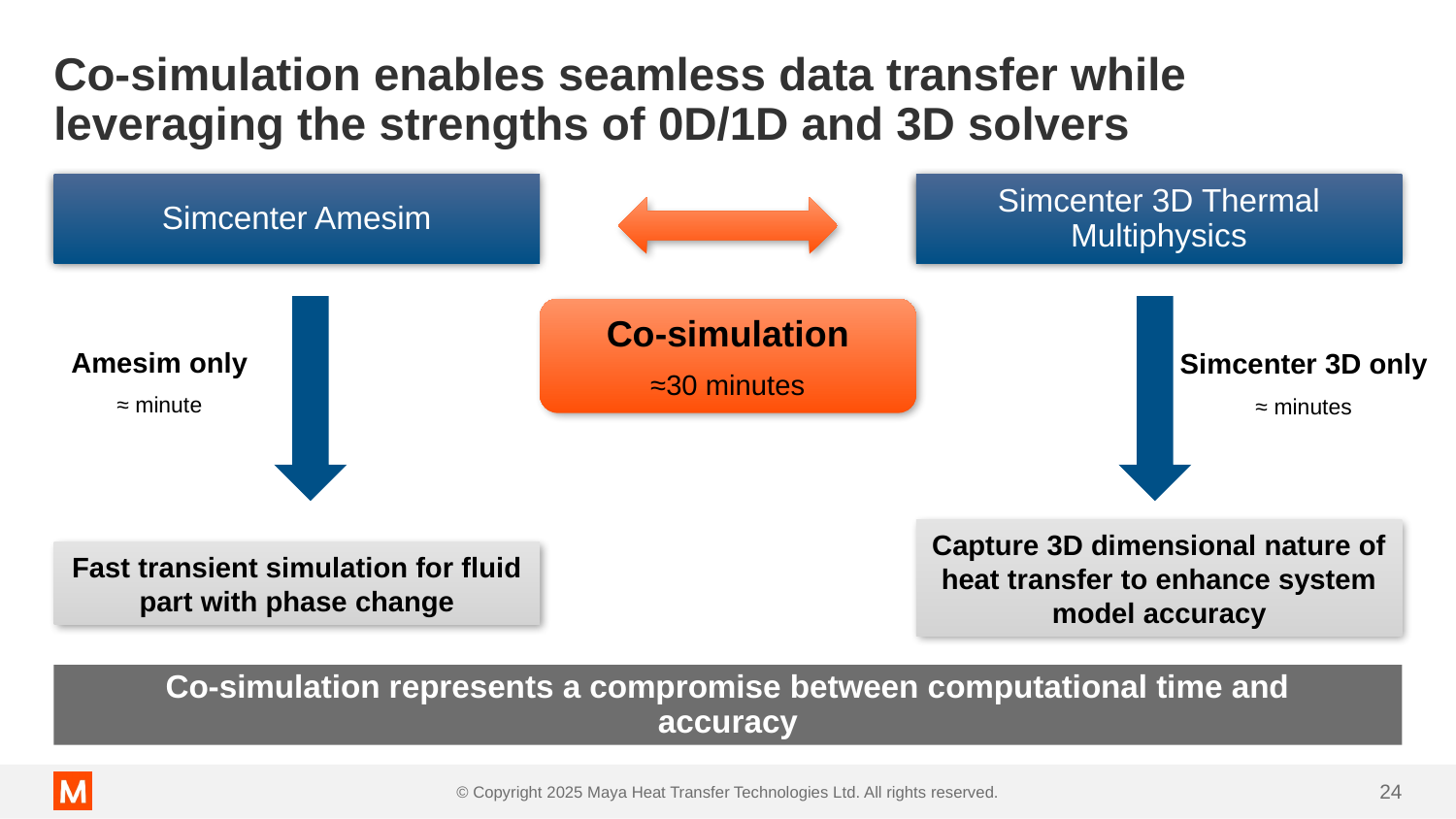

# Co-simulation enables seamless data transfer while leveraging the strengths of 0D/1D and 3D solvers
Simcenter 3D Thermal Multiphysics
Simcenter Amesim

Co-simulation
≈30 minutes
Amesim only
≈ minute
Simcenter 3D only
≈ minutes
Capture 3D dimensional nature of heat transfer to enhance system model accuracy
Fast transient simulation for fluid part with phase change
Co-simulation represents a compromise between computational time and accuracy
24
© Copyright 2025 Maya Heat Transfer Technologies Ltd. All rights reserved.